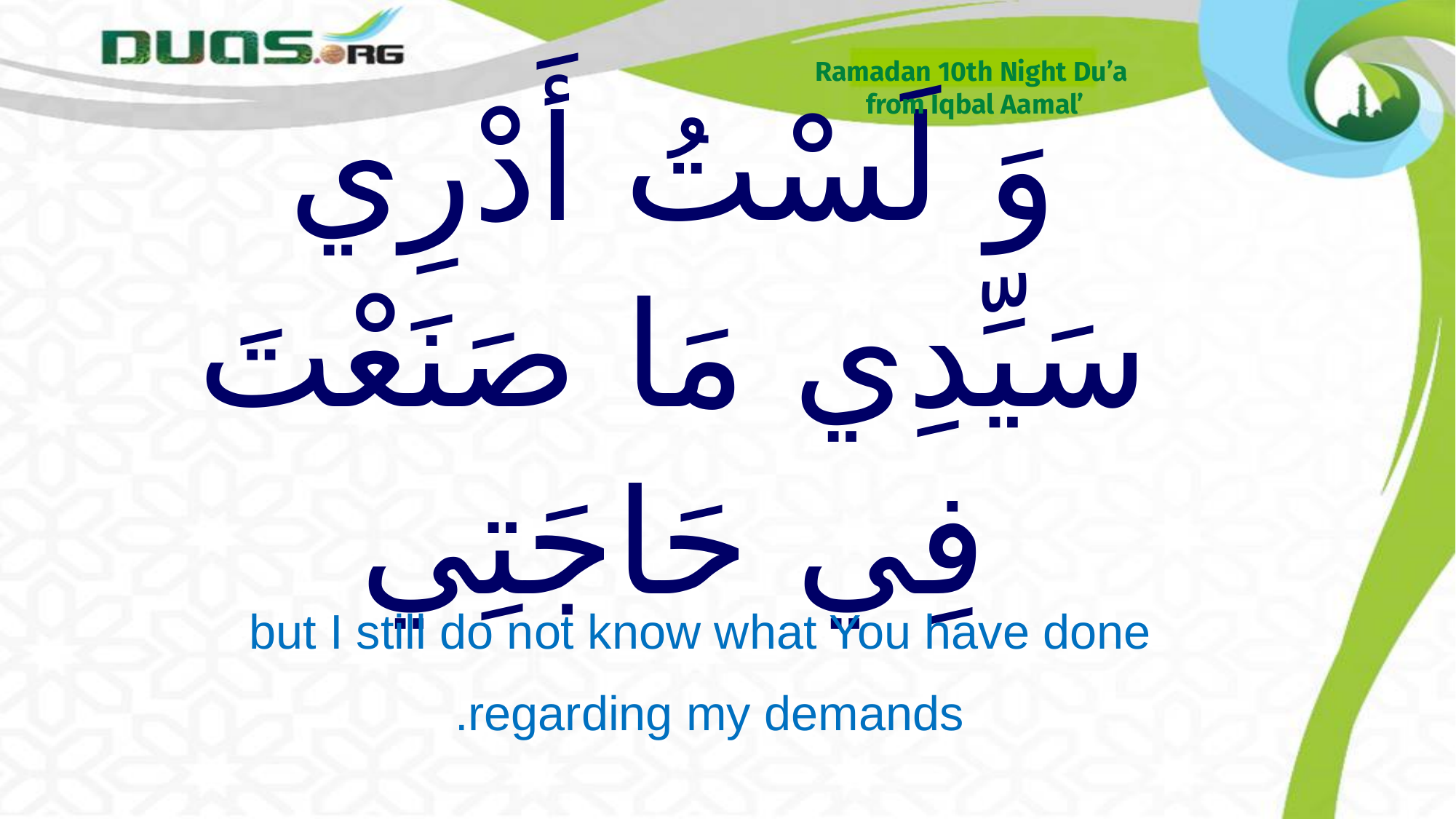

Ramadan 10th Night Du’a
from Iqbal Aamal’
# وَ لَسْتُ أَدْرِي سَيِّدِي مَا صَنَعْتَ فِي حَاجَتِي
but I still do not know what You have done regarding my demands.